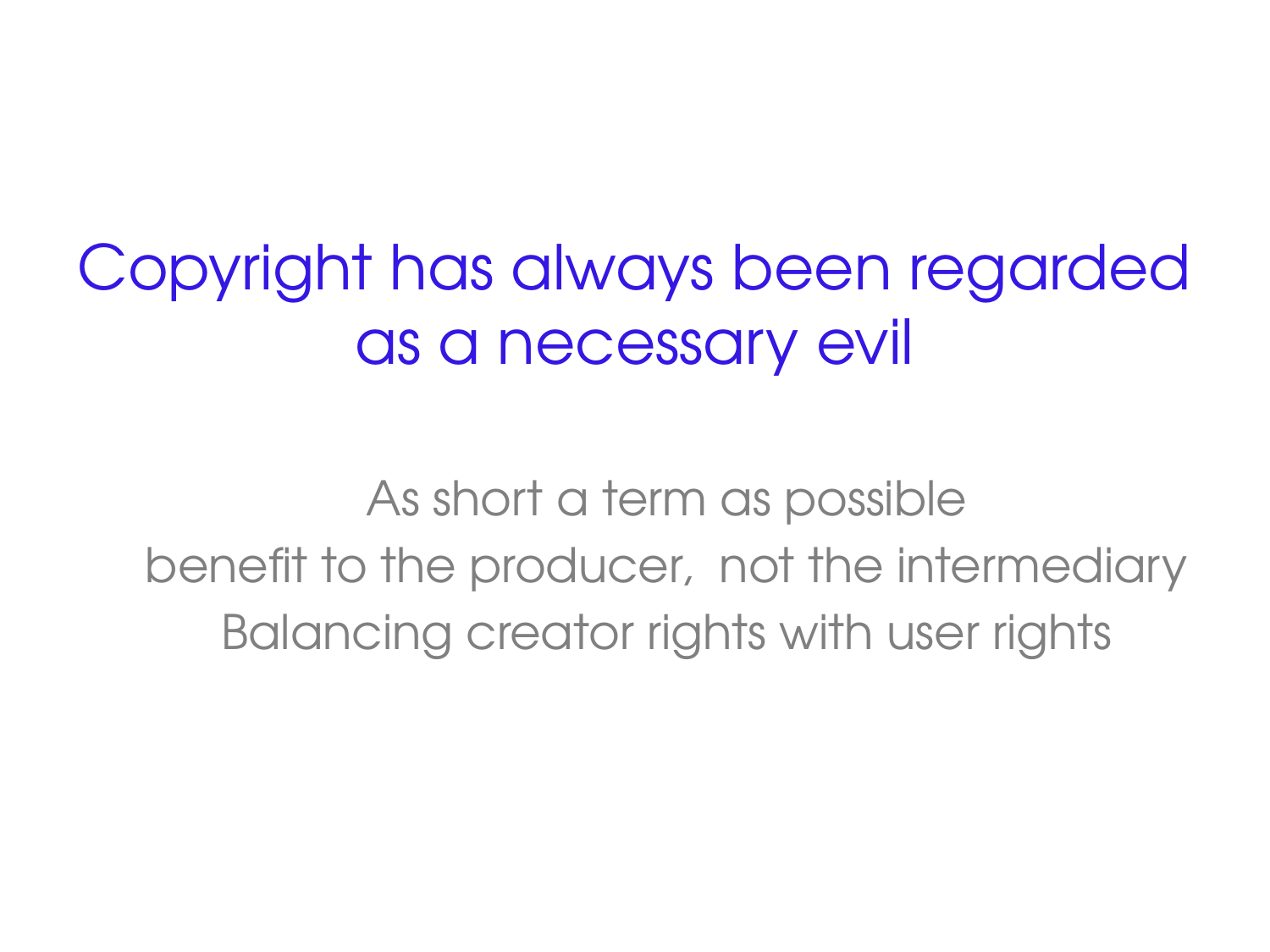

#
Copyright has always been regarded as a necessary evil

As short a term as possible
benefit to the producer,  not the intermediary
Balancing creator rights with user rights